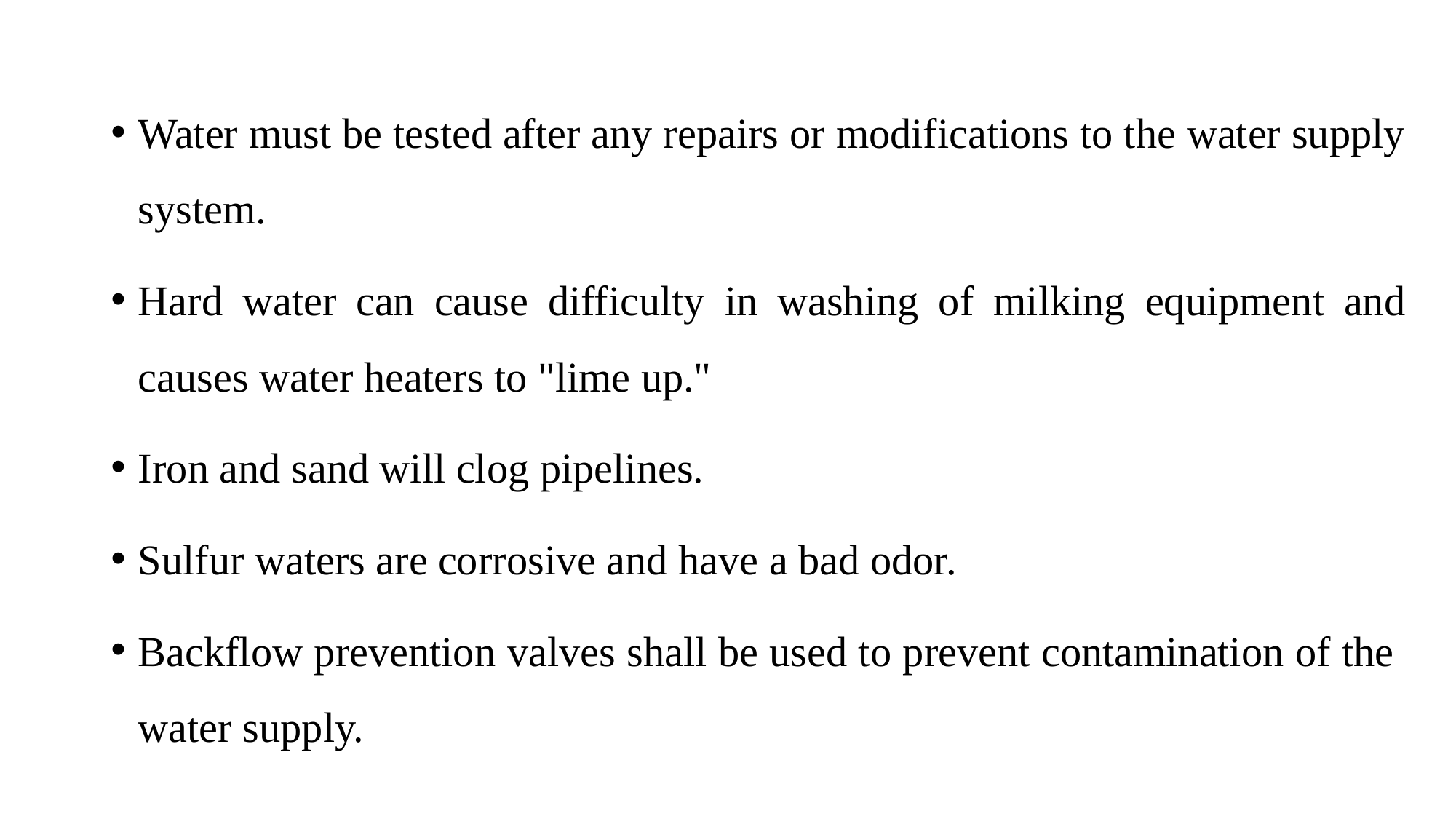

Water must be tested after any repairs or modifications to the water supply system.
Hard water can cause difficulty in washing of milking equipment and causes water heaters to "lime up."
Iron and sand will clog pipelines.
Sulfur waters are corrosive and have a bad odor.
Backflow prevention valves shall be used to prevent contamination of the  water supply.